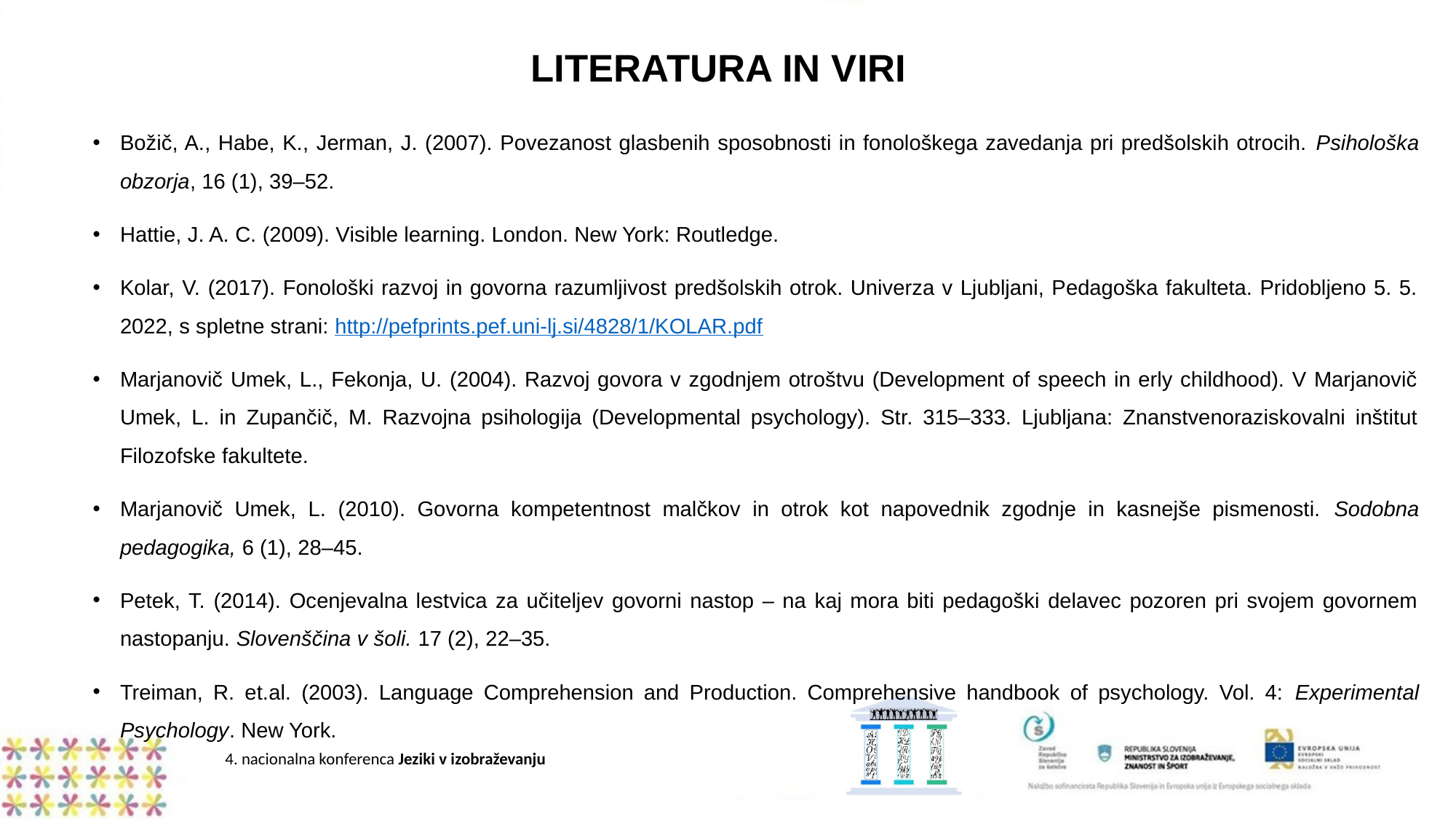

# LITERATURA IN VIRI
Božič, A., Habe, K., Jerman, J. (2007). Povezanost glasbenih sposobnosti in fonološkega zavedanja pri predšolskih otrocih. Psihološka obzorja, 16 (1), 39–52.
Hattie, J. A. C. (2009). Visible learning. London. New York: Routledge.
Kolar, V. (2017). Fonološki razvoj in govorna razumljivost predšolskih otrok. Univerza v Ljubljani, Pedagoška fakulteta. Pridobljeno 5. 5. 2022, s spletne strani: http://pefprints.pef.uni-lj.si/4828/1/KOLAR.pdf
Marjanovič Umek, L., Fekonja, U. (2004). Razvoj govora v zgodnjem otroštvu (Development of speech in erly childhood). V Marjanovič Umek, L. in Zupančič, M. Razvojna psihologija (Developmental psychology). Str. 315–333. Ljubljana: Znanstvenoraziskovalni inštitut Filozofske fakultete.
Marjanovič Umek, L. (2010). Govorna kompetentnost malčkov in otrok kot napovednik zgodnje in kasnejše pismenosti. Sodobna pedagogika, 6 (1), 28–45.
Petek, T. (2014). Ocenjevalna lestvica za učiteljev govorni nastop – na kaj mora biti pedagoški delavec pozoren pri svojem govornem nastopanju. Slovenščina v šoli. 17 (2), 22–35.
Treiman, R. et.al. (2003). Language Comprehension and Production. Comprehensive handbook of psychology. Vol. 4: Experimental Psychology. New York.